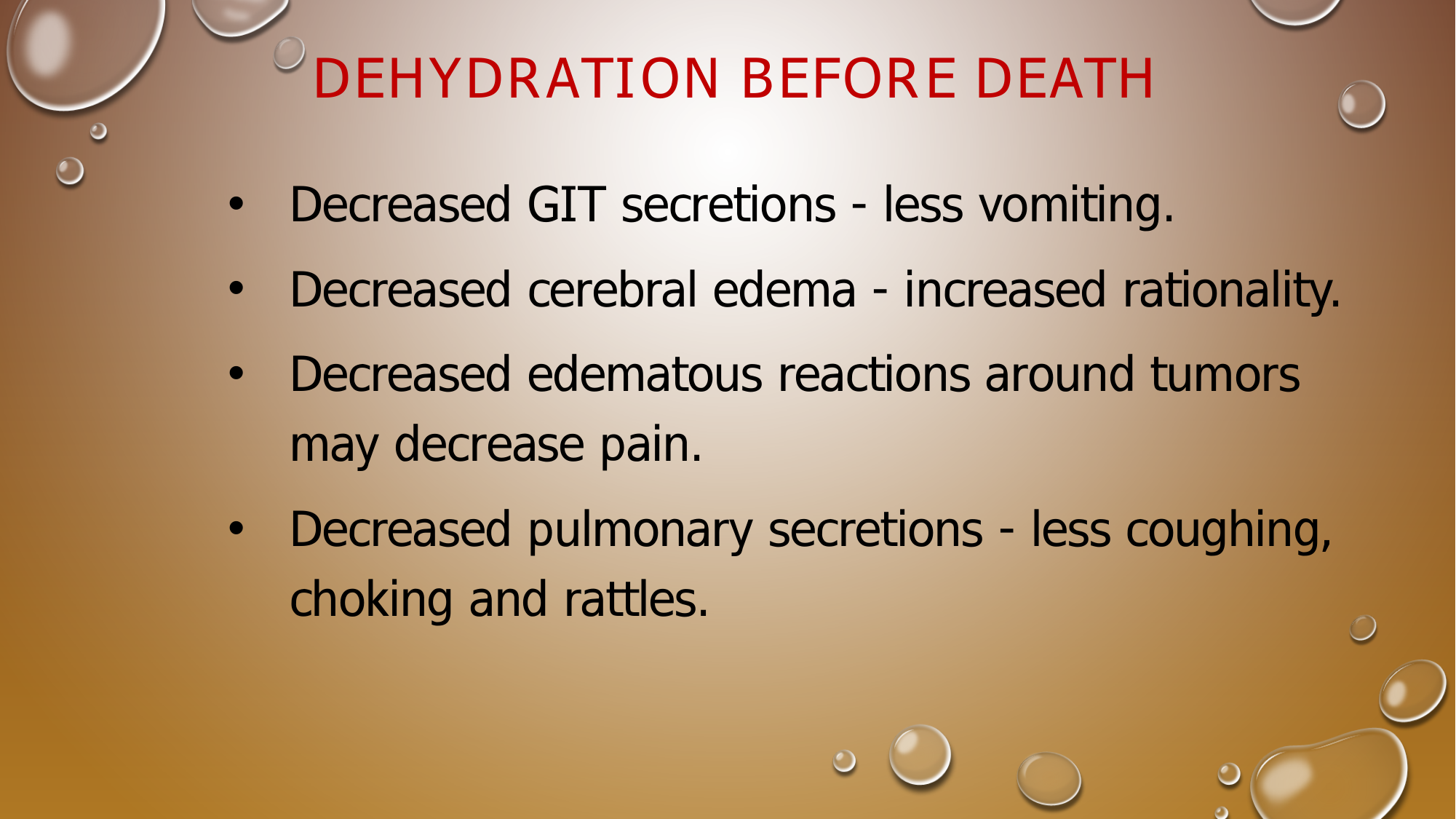

# Dehydration before death
Decreased GIT secretions - less vomiting.
Decreased cerebral edema - increased rationality.
Decreased edematous reactions around tumors may decrease pain.
Decreased pulmonary secretions - less coughing, choking and rattles.